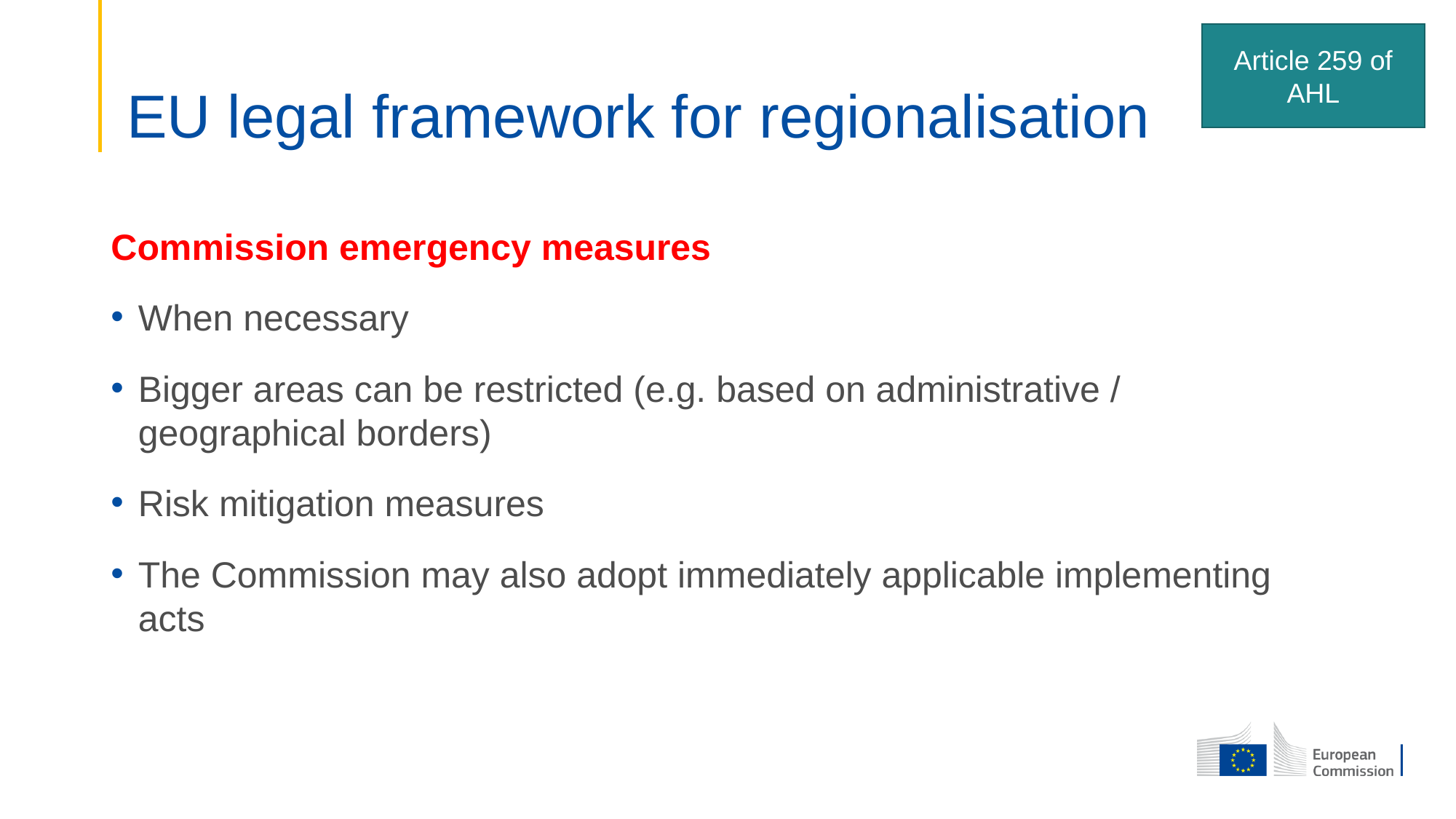

Article 259 of AHL
EU legal framework for regionalisation
Commission emergency measures
When necessary
Bigger areas can be restricted (e.g. based on administrative / geographical borders)
Risk mitigation measures
The Commission may also adopt immediately applicable implementing acts